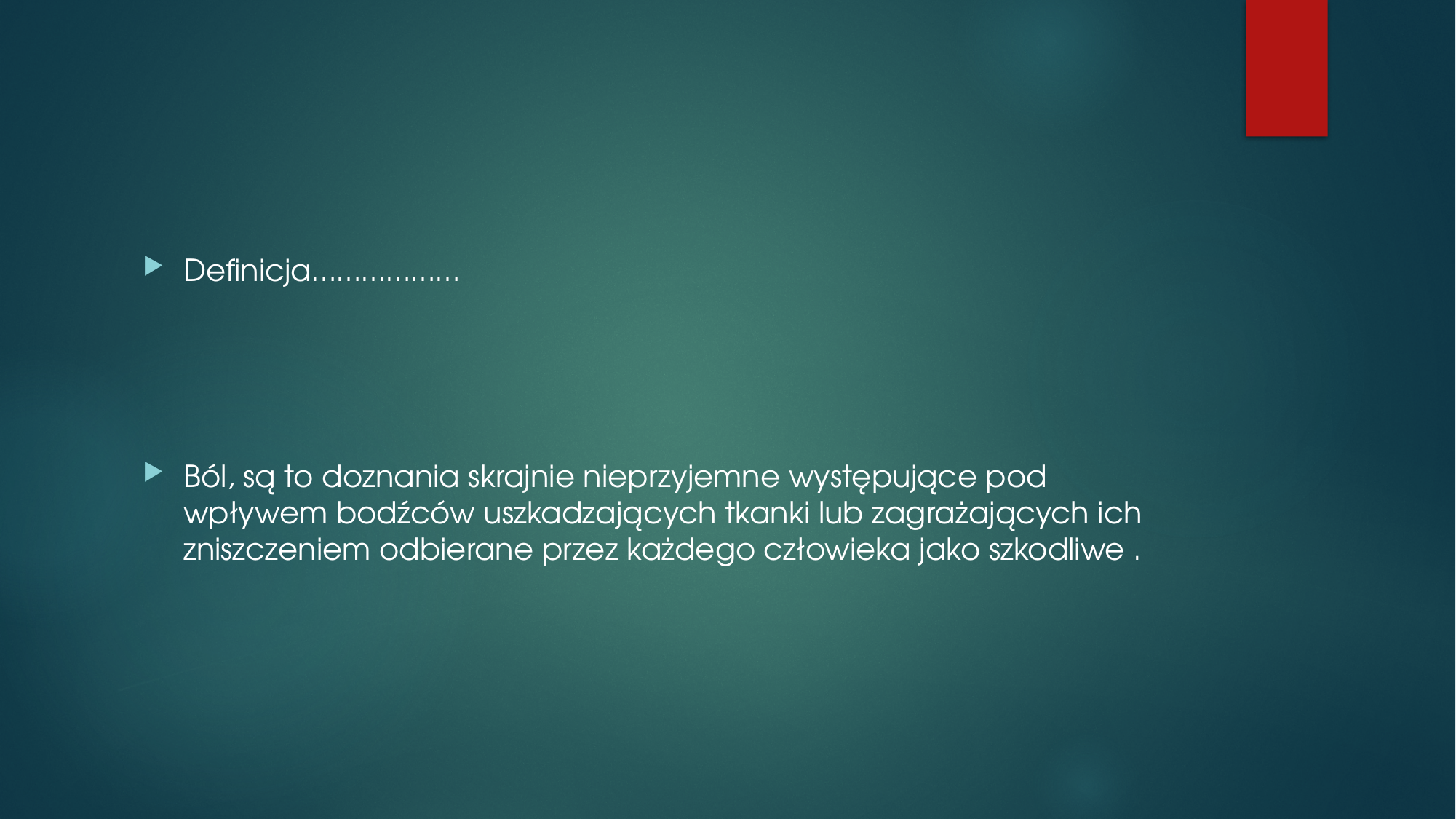

#
Definicja………………

Ból, są to doznania skrajnie nieprzyjemne występujące pod wpływem bodźców uszkadzających tkanki lub zagrażających ich zniszczeniem odbierane przez każdego człowieka jako szkodliwe .